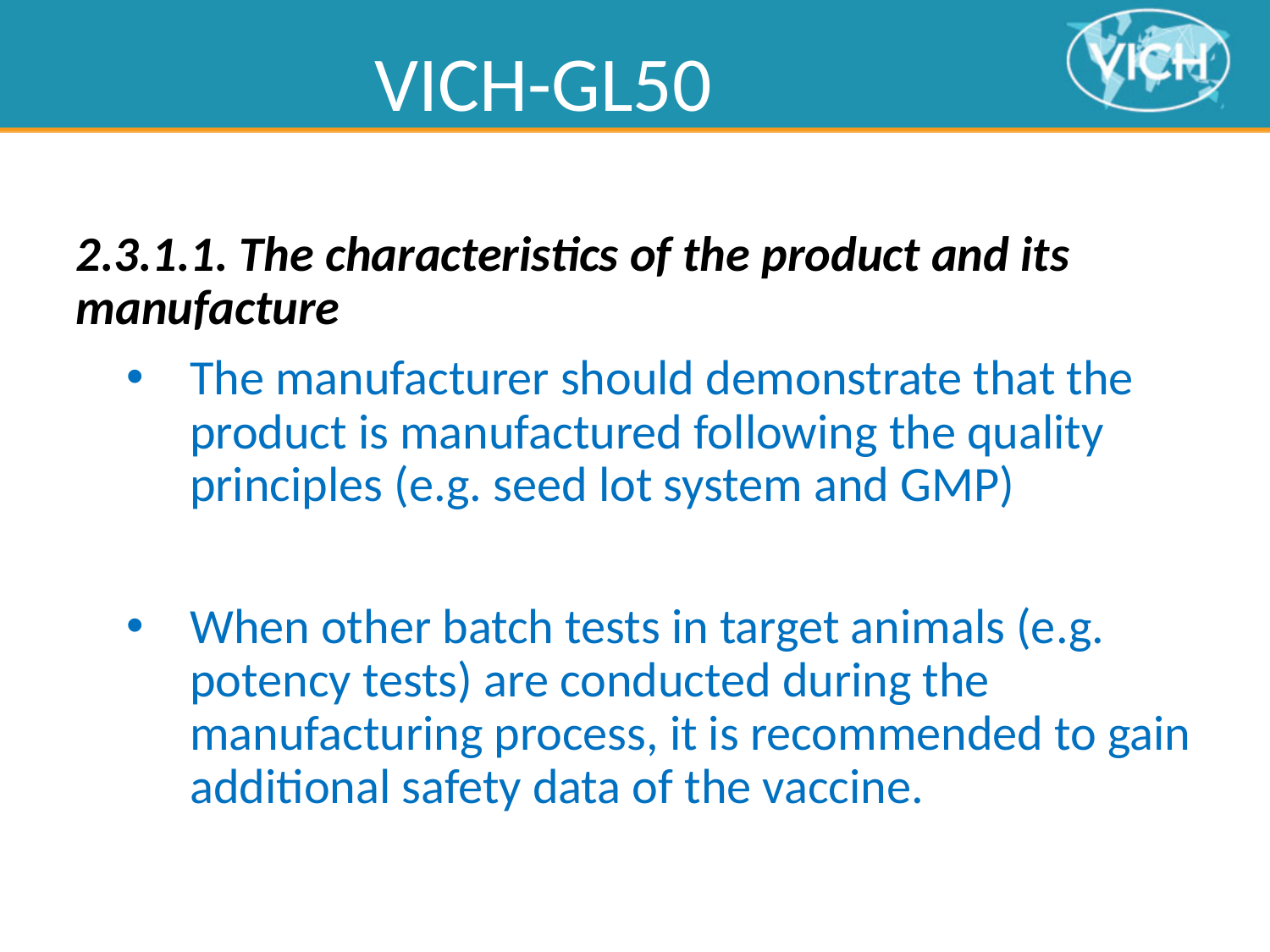

# VICH-GL50
2.3.1.1. The characteristics of the product and its manufacture
The manufacturer should demonstrate that the product is manufactured following the quality principles (e.g. seed lot system and GMP)

When other batch tests in target animals (e.g. potency tests) are conducted during the manufacturing process, it is recommended to gain additional safety data of the vaccine.